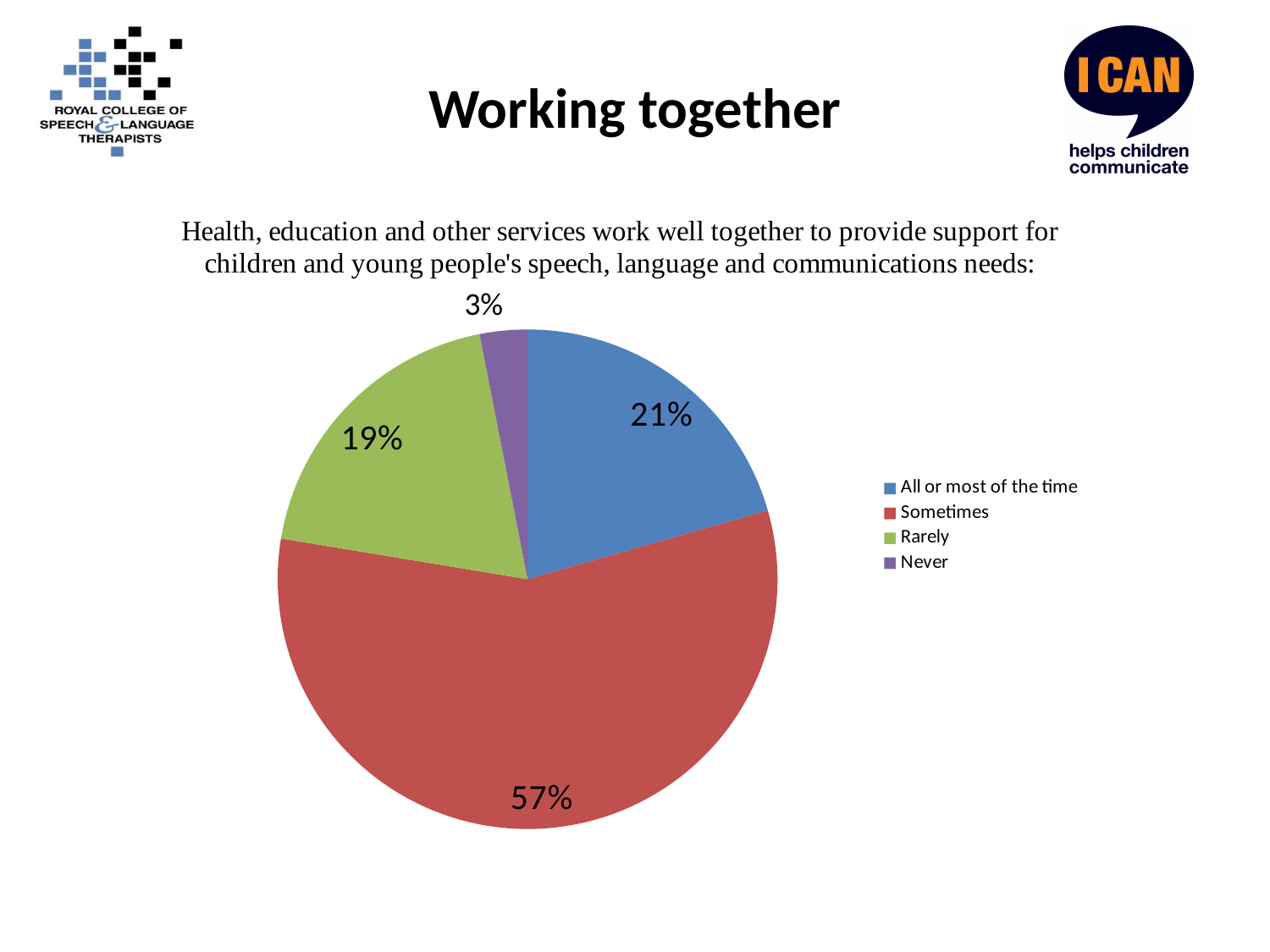

# Working together

### Chart

| Category |  |
|---|---|
| All or most of the time | 280.0 |
| Sometimes | 777.0 |
| Rarely  | 263.0 |
| Never | 42.0 |